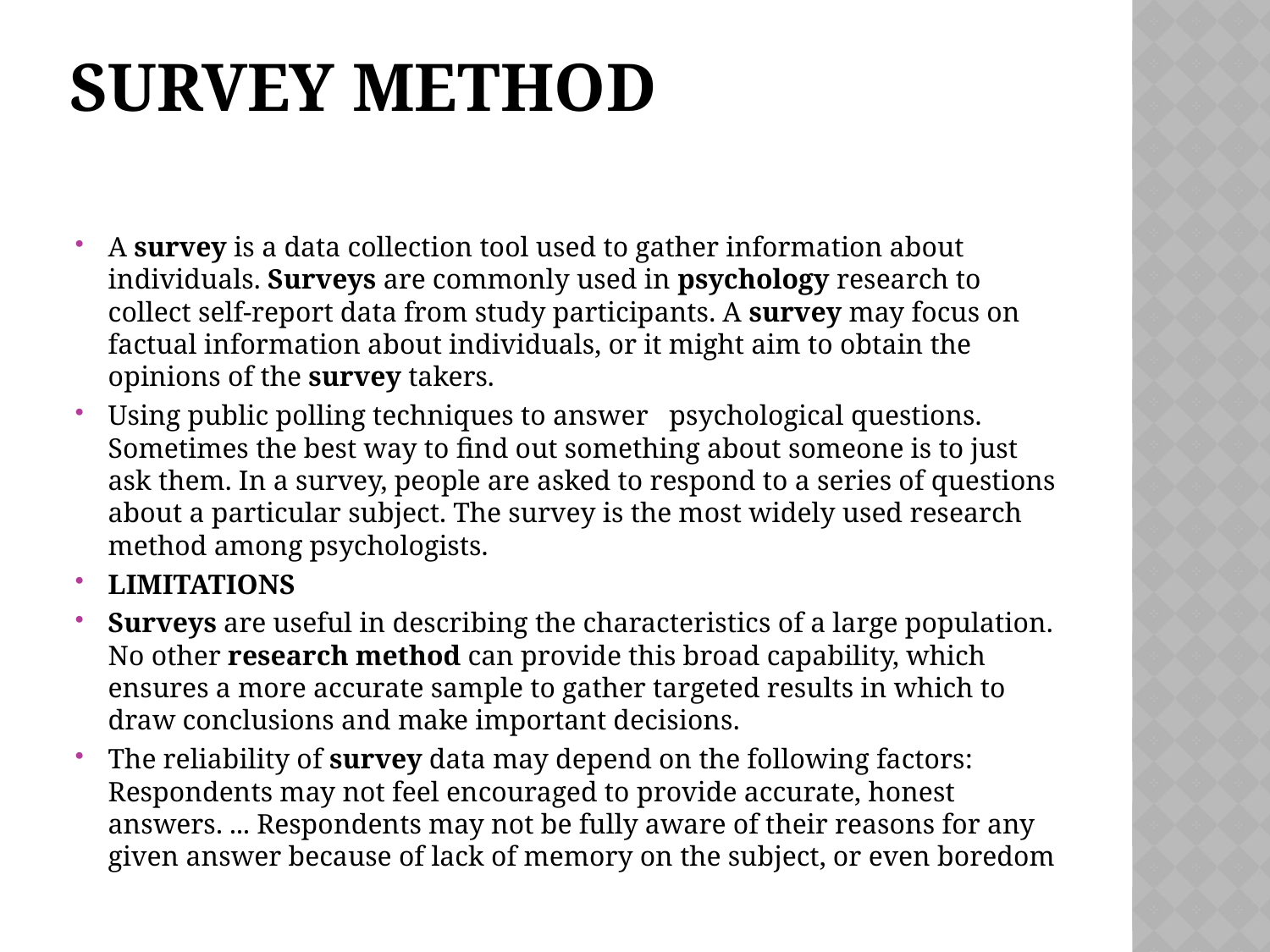

# SURVEY METHOD
A survey is a data collection tool used to gather information about individuals. Surveys are commonly used in psychology research to collect self-report data from study participants. A survey may focus on factual information about individuals, or it might aim to obtain the opinions of the survey takers.
Using public polling techniques to answer   psychological questions.  Sometimes the best way to find out something about someone is to just ask them. In a survey, people are asked to respond to a series of questions about a particular subject. The survey is the most widely used research method among psychologists.
LIMITATIONS
Surveys are useful in describing the characteristics of a large population. No other research method can provide this broad capability, which ensures a more accurate sample to gather targeted results in which to draw conclusions and make important decisions.
The reliability of survey data may depend on the following factors: Respondents may not feel encouraged to provide accurate, honest answers. ... Respondents may not be fully aware of their reasons for any given answer because of lack of memory on the subject, or even boredom